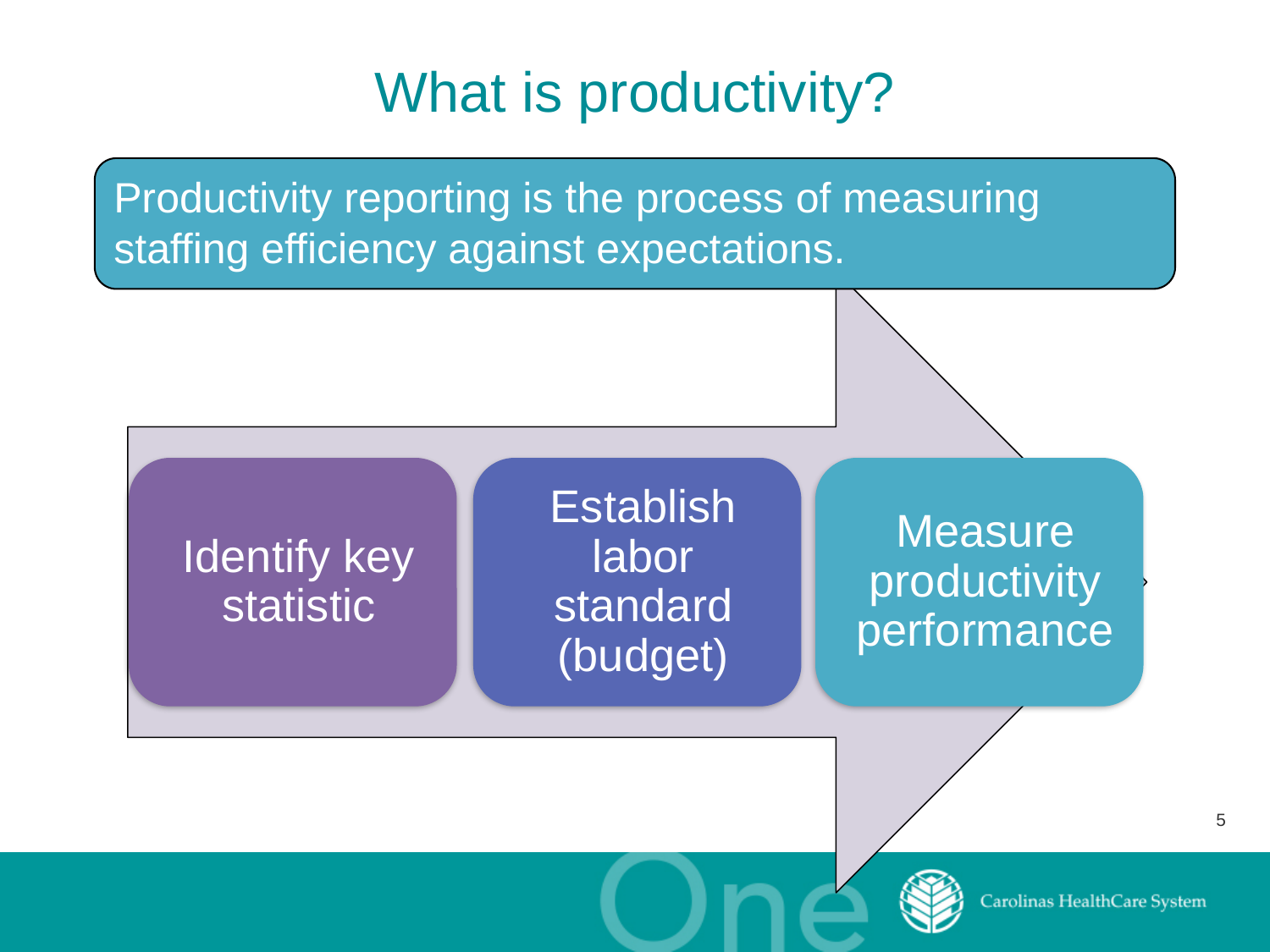

# What is productivity?
Productivity reporting is the process of measuring staffing efficiency against expectations.
Identify key statistic
Establish labor standard (budget)
Measure productivity performance